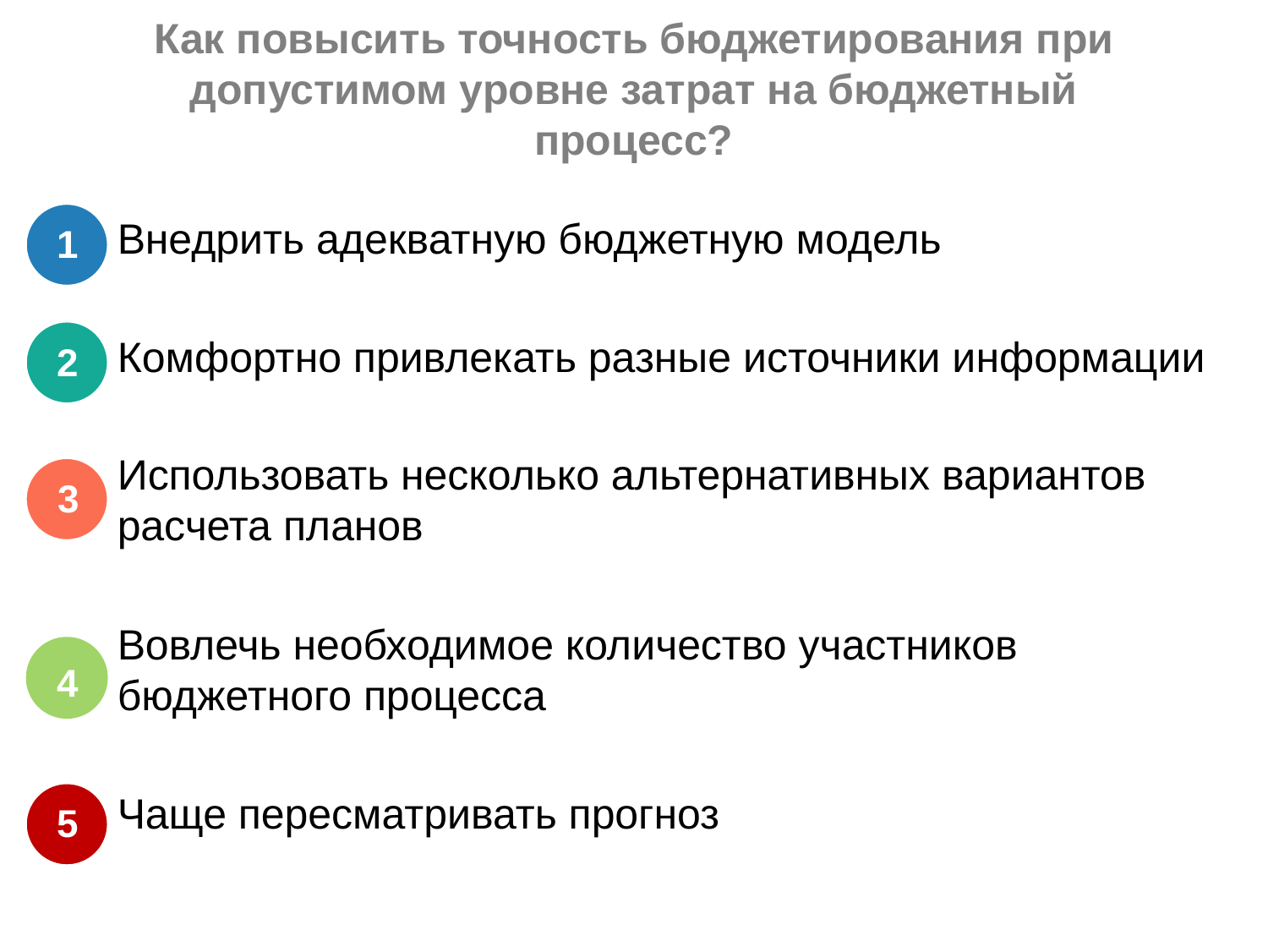

# Как повысить точность бюджетирования при допустимом уровне затрат на бюджетный процесс?

1
1
Внедрить адекватную бюджетную модель

Комфортно привлекать разные источники информации

Использовать несколько альтернативных вариантов расчета планов

Вовлечь необходимое количество участников бюджетного процесса

Чаще пересматривать прогноз

2

3

4

5